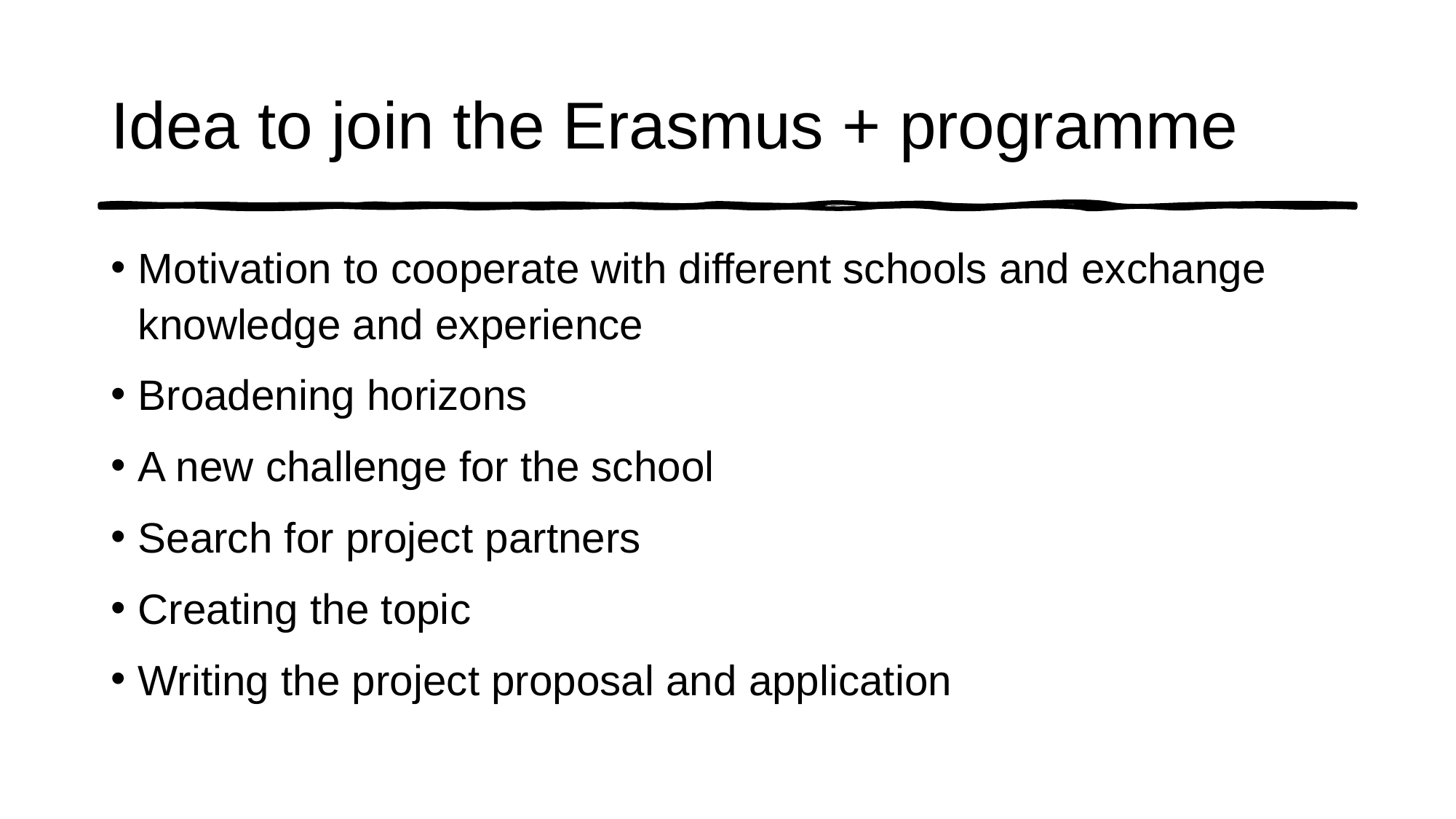

# Idea to join the Erasmus + programme
Motivation to cooperate with different schools and exchange knowledge and experience
Broadening horizons
A new challenge for the school
Search for project partners
Creating the topic
Writing the project proposal and application